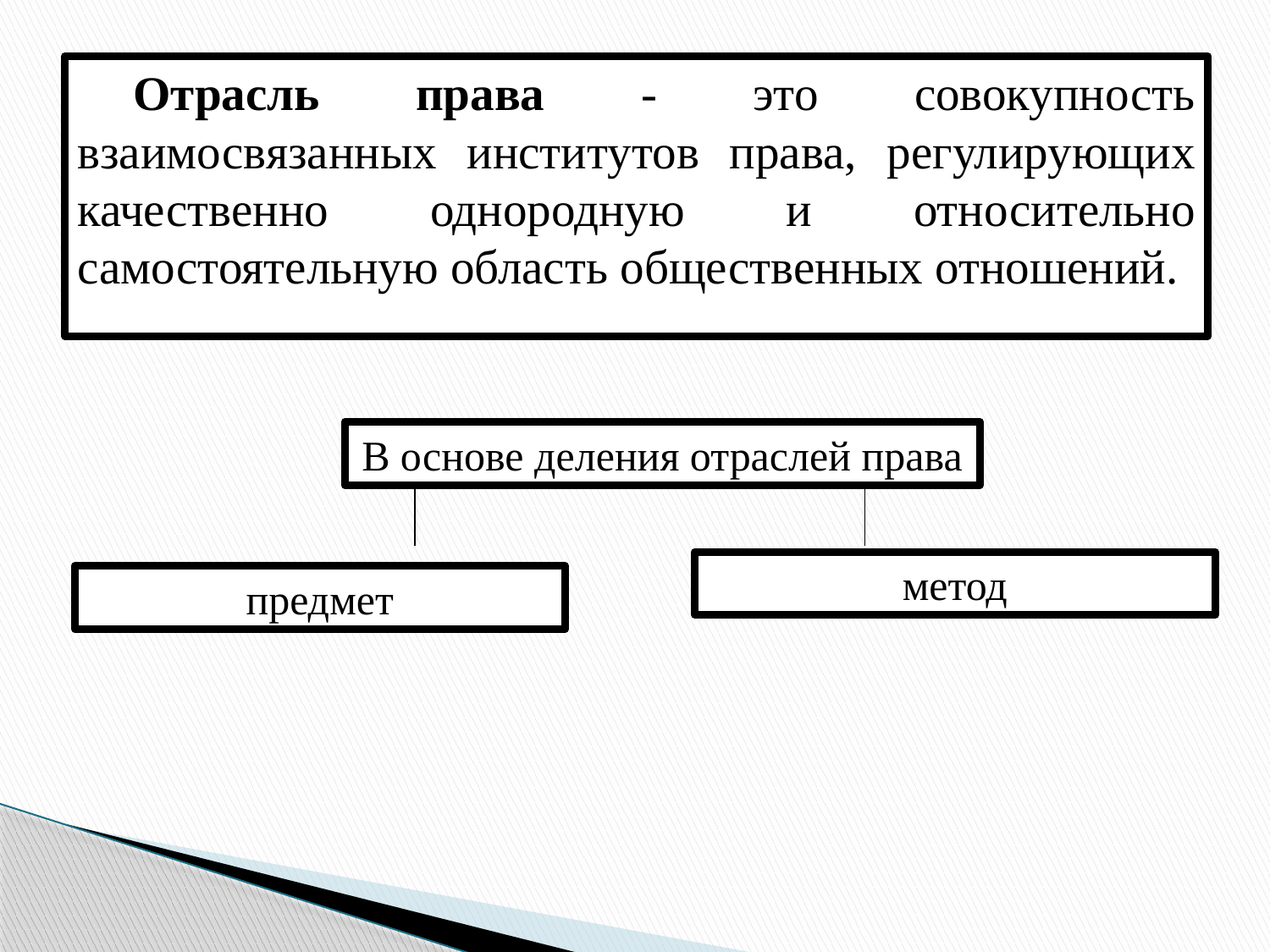

Отрасль права - это совокупность взаимосвязанных институтов права, регулирующих качественно однородную и относительно самостоятельную область общественных отношений.
В основе деления отраслей права
метод
предмет